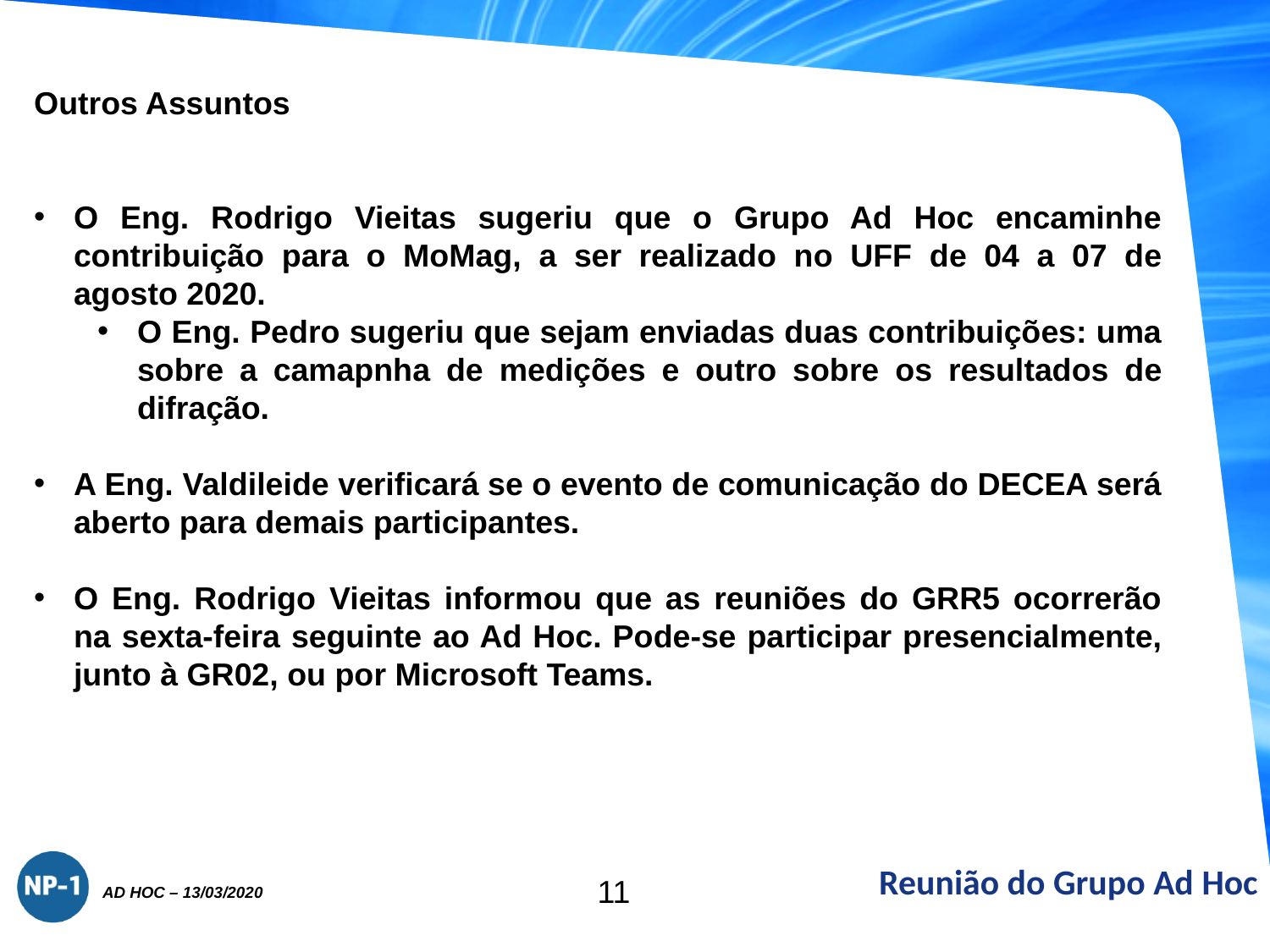

Outros Assuntos

O Eng. Rodrigo Vieitas sugeriu que o Grupo Ad Hoc encaminhe contribuição para o MoMag, a ser realizado no UFF de 04 a 07 de agosto 2020.
O Eng. Pedro sugeriu que sejam enviadas duas contribuições: uma sobre a camapnha de medições e outro sobre os resultados de difração.

A Eng. Valdileide verificará se o evento de comunicação do DECEA será aberto para demais participantes.

O Eng. Rodrigo Vieitas informou que as reuniões do GRR5 ocorrerão na sexta-feira seguinte ao Ad Hoc. Pode-se participar presencialmente, junto à GR02, ou por Microsoft Teams.

Reunião do Grupo Ad Hoc